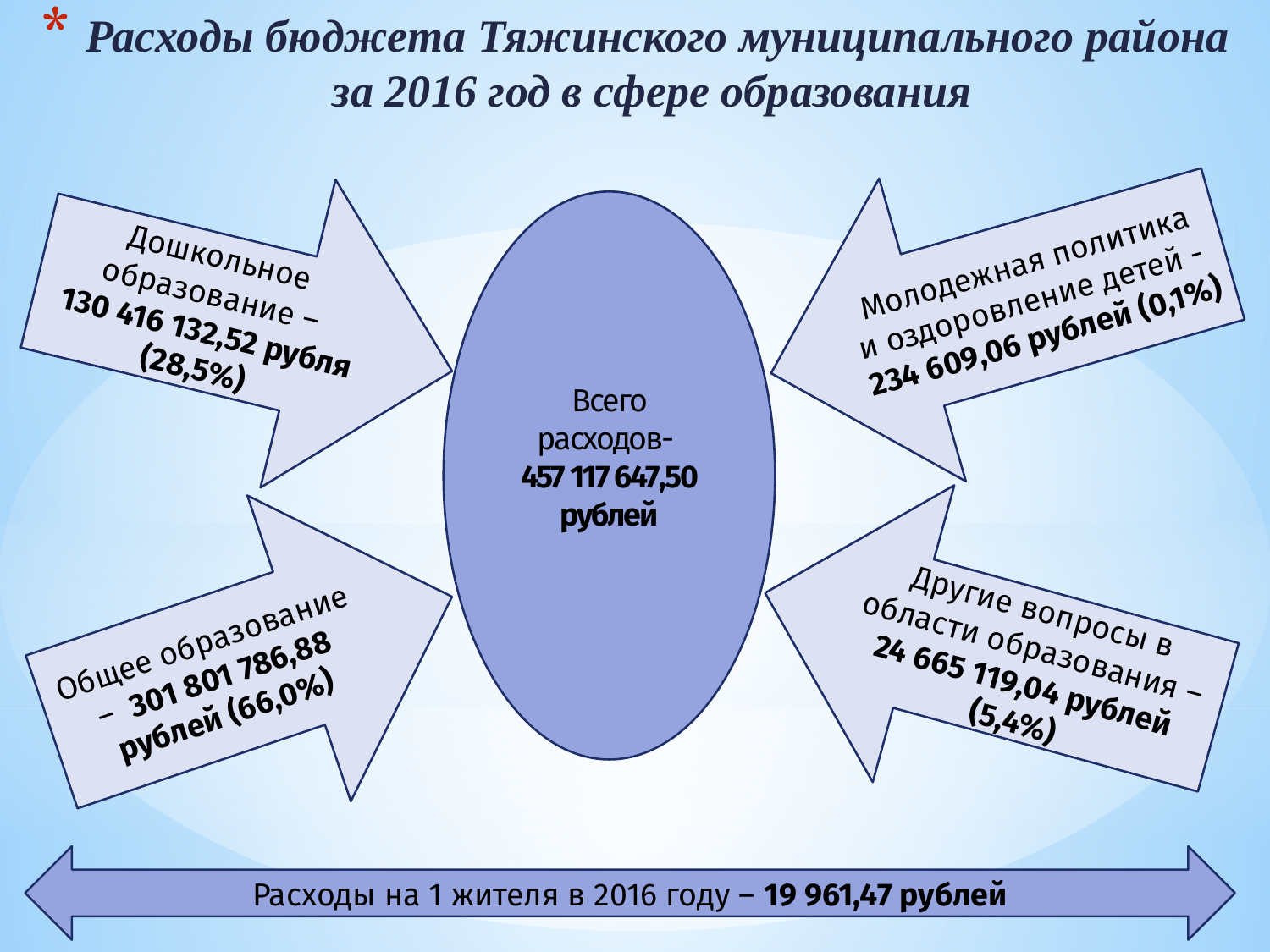

# Расходы бюджета Тяжинского муниципального района за 2016 год в сфере образования
Молодежная политика и оздоровление детей -
234 609,06 рублей (0,1%)
Дошкольное образование –
 130 416 132,52 рубля (28,5%)
Всего расходов-
457 117 647,50 рублей

Другие вопросы в области образования –
24 665 119,04 рублей (5,4%)
Общее образование –  301 801 786,88 рублей (66,0%)
Расходы на 1 жителя в 2016 году – 19 961,47 рублей